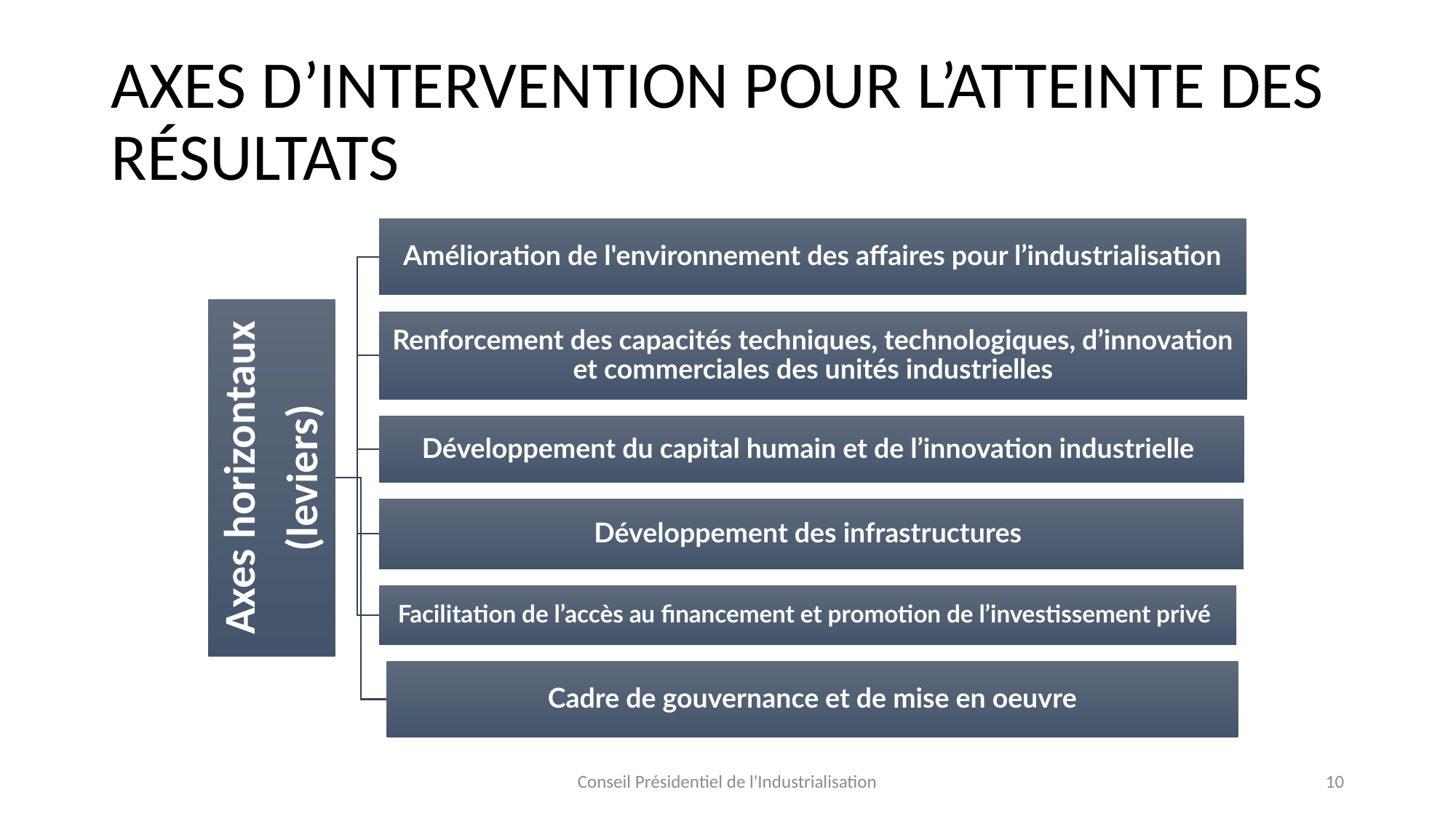

# Axes d’intervention pour l’atteinte des résultats

Axes horizontaux
(leviers)
Amélioration de l'environnement des affaires pour l’industrialisation
Renforcement des capacités techniques, technologiques, d’innovation et commerciales des unités industrielles
Développement du capital humain et de l’innovation industrielle
Développement des infrastructures
Facilitation de l’accès au financement et promotion de l’investissement privé
Cadre de gouvernance et de mise en oeuvre
Conseil Présidentiel de l'Industrialisation
10